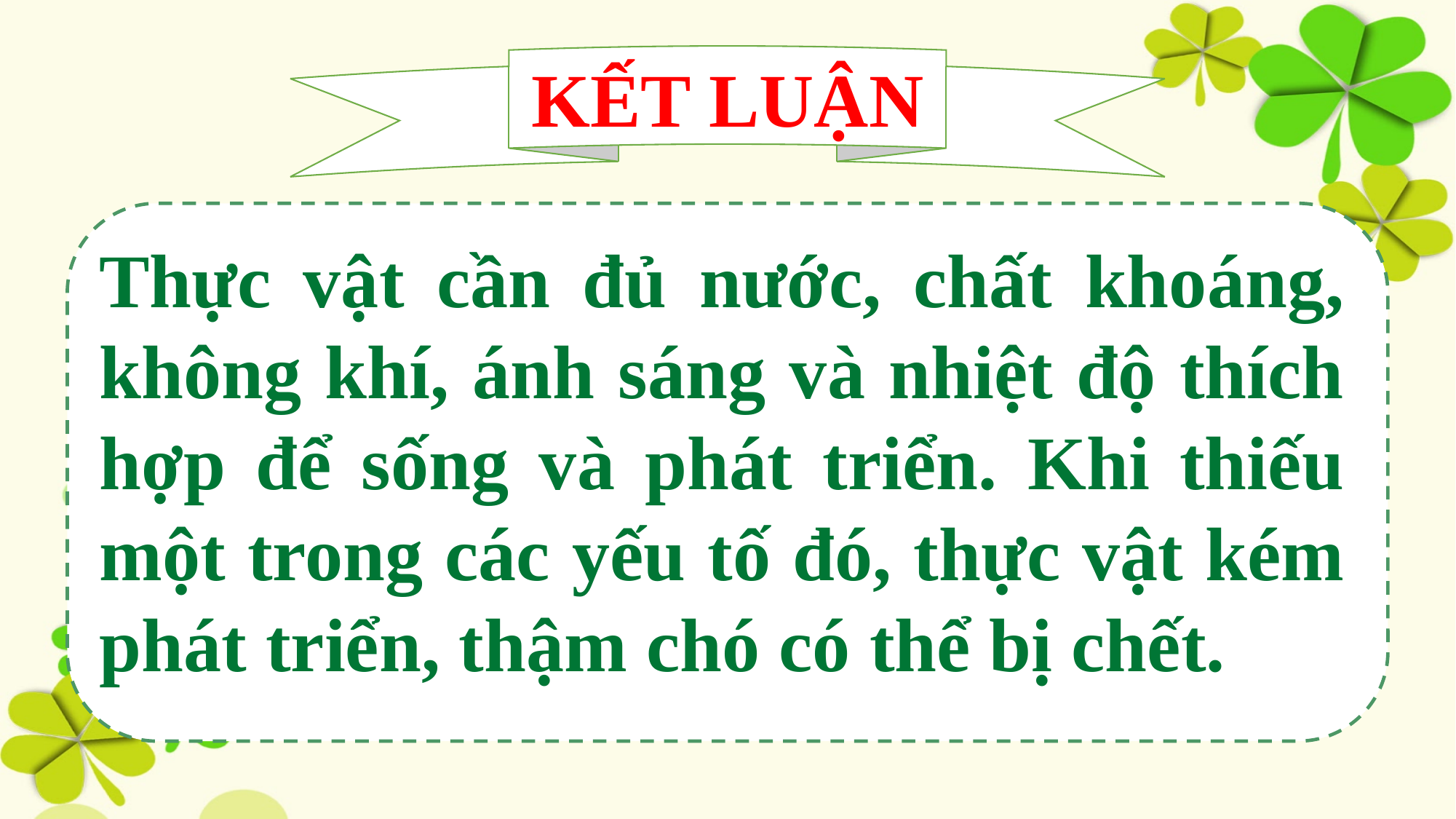

KẾT LUẬN

Thực vật cần đủ nước, chất khoáng, không khí, ánh sáng và nhiệt độ thích hợp để sống và phát triển. Khi thiếu một trong các yếu tố đó, thực vật kém phát triển, thậm chó có thể bị chết.